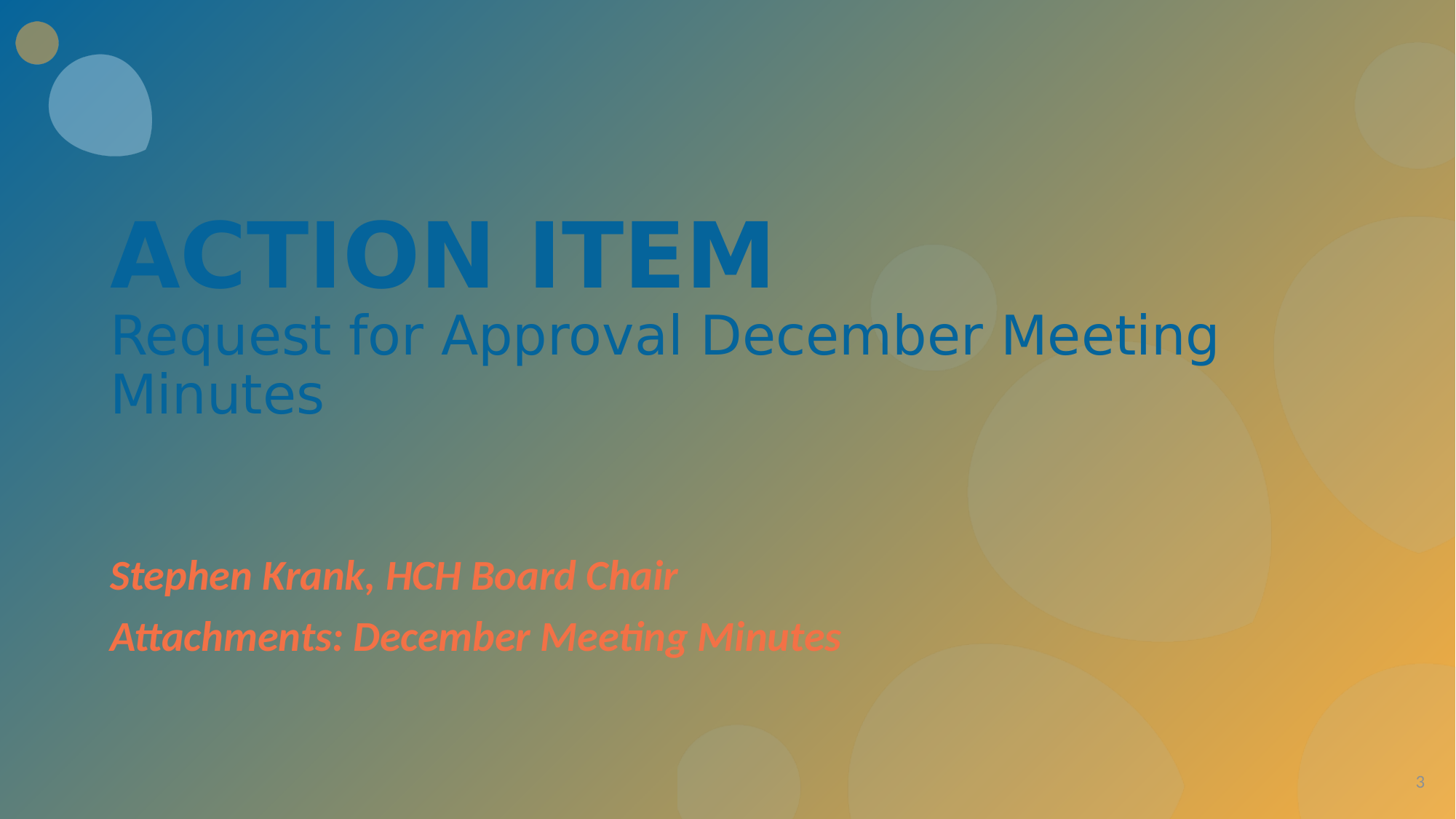

ACTION ITEM
Request for Approval December Meeting Minutes
Stephen Krank, HCH Board Chair
Attachments: December Meeting Minutes
3